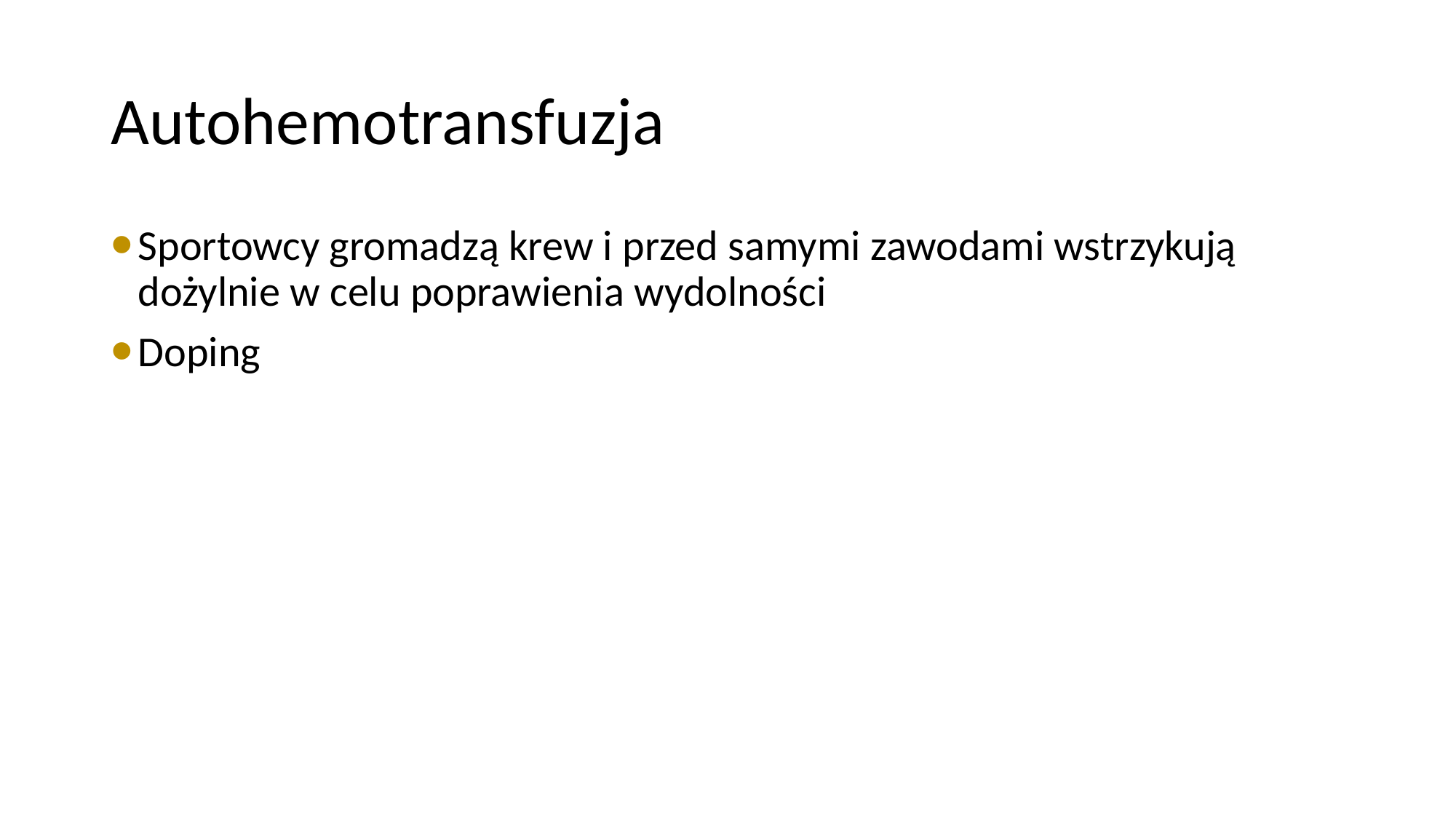

# Autohemotransfuzja
Sportowcy gromadzą krew i przed samymi zawodami wstrzykują dożylnie w celu poprawienia wydolności
Doping